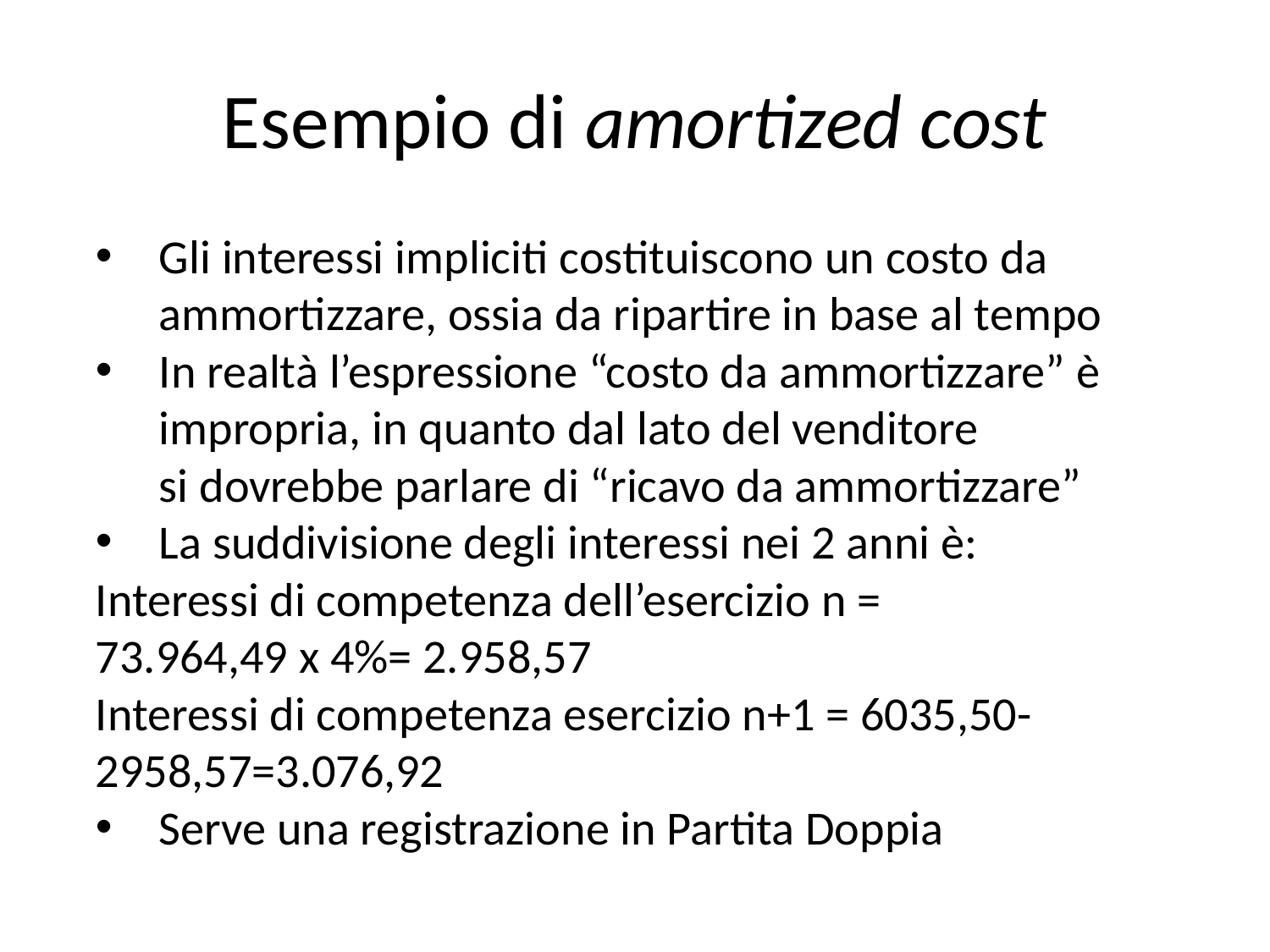

# Esempio di amortized cost
Gli interessi impliciti costituiscono un costo da ammortizzare, ossia da ripartire in base al tempo
In realtà l’espressione “costo da ammortizzare” è impropria, in quanto dal lato del venditore si dovrebbe parlare di “ricavo da ammortizzare”
La suddivisione degli interessi nei 2 anni è:
Interessi di competenza dell’esercizio n =
73.964,49 x 4%= 2.958,57
Interessi di competenza esercizio n+1 = 6035,50-2958,57=3.076,92
Serve una registrazione in Partita Doppia